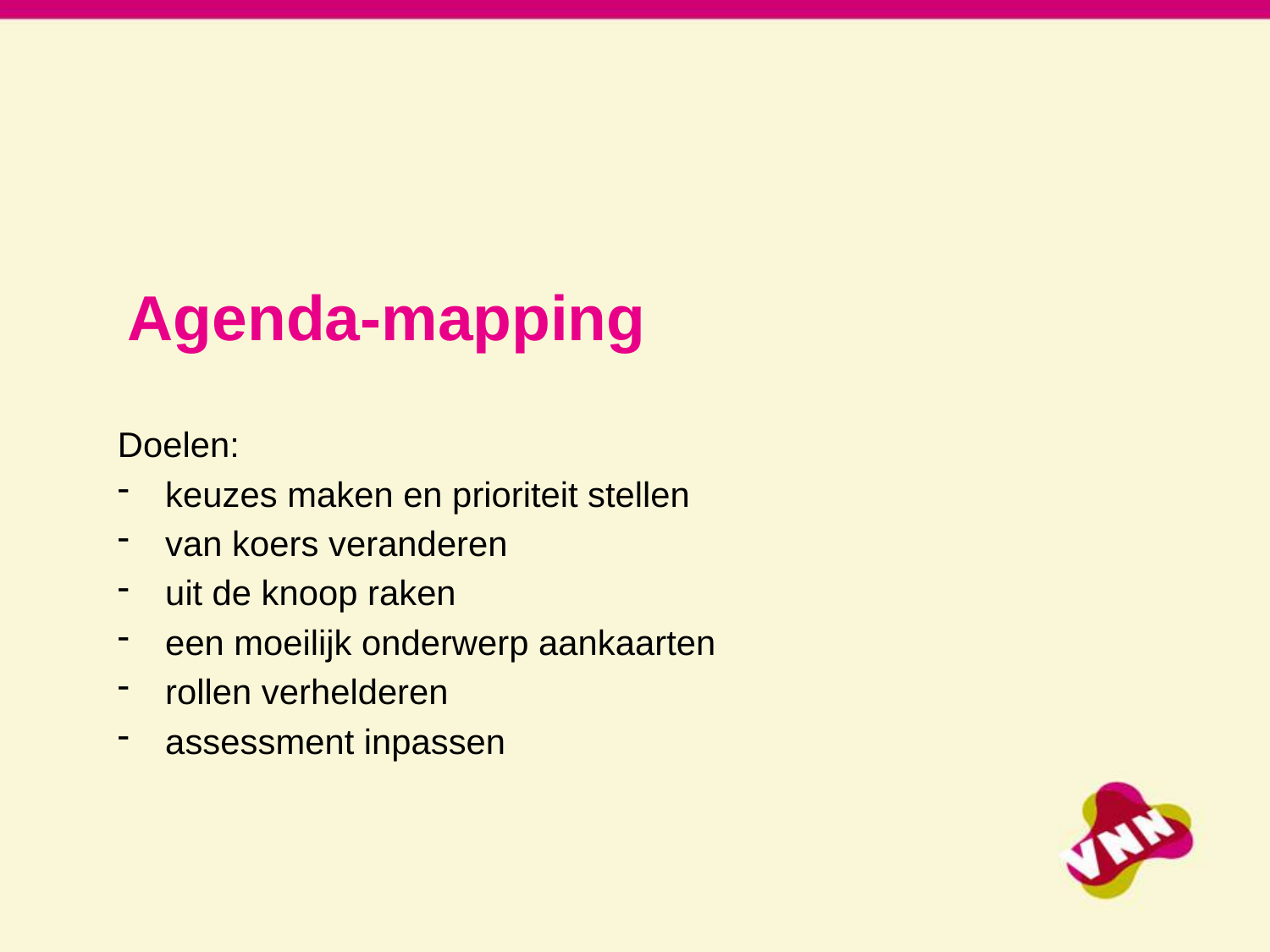

# Agenda-mapping
Doelen:
keuzes maken en prioriteit stellen
van koers veranderen
uit de knoop raken
een moeilijk onderwerp aankaarten
rollen verhelderen
assessment inpassen